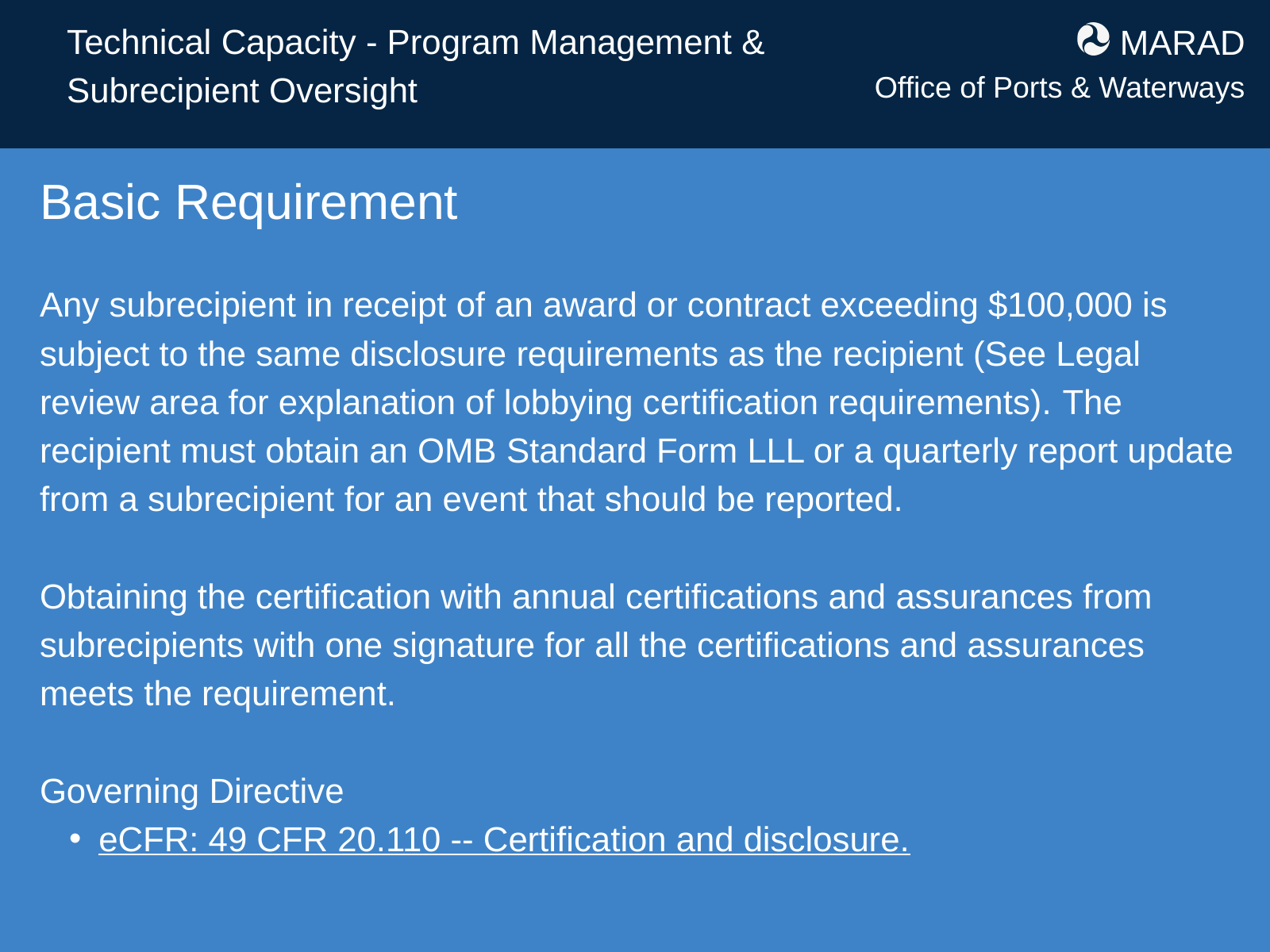

Technical Capacity - Program Management & Subrecipient Oversight
MARAD
Office of Ports & Waterways

Basic Requirement

Any subrecipient in receipt of an award or contract exceeding $100,000 is subject to the same disclosure requirements as the recipient (See Legal review area for explanation of lobbying certification requirements). The recipient must obtain an OMB Standard Form LLL or a quarterly report update from a subrecipient for an event that should be reported.

Obtaining the certification with annual certifications and assurances from subrecipients with one signature for all the certifications and assurances meets the requirement.

Governing Directive
eCFR: 49 CFR 20.110 -- Certification and disclosure.